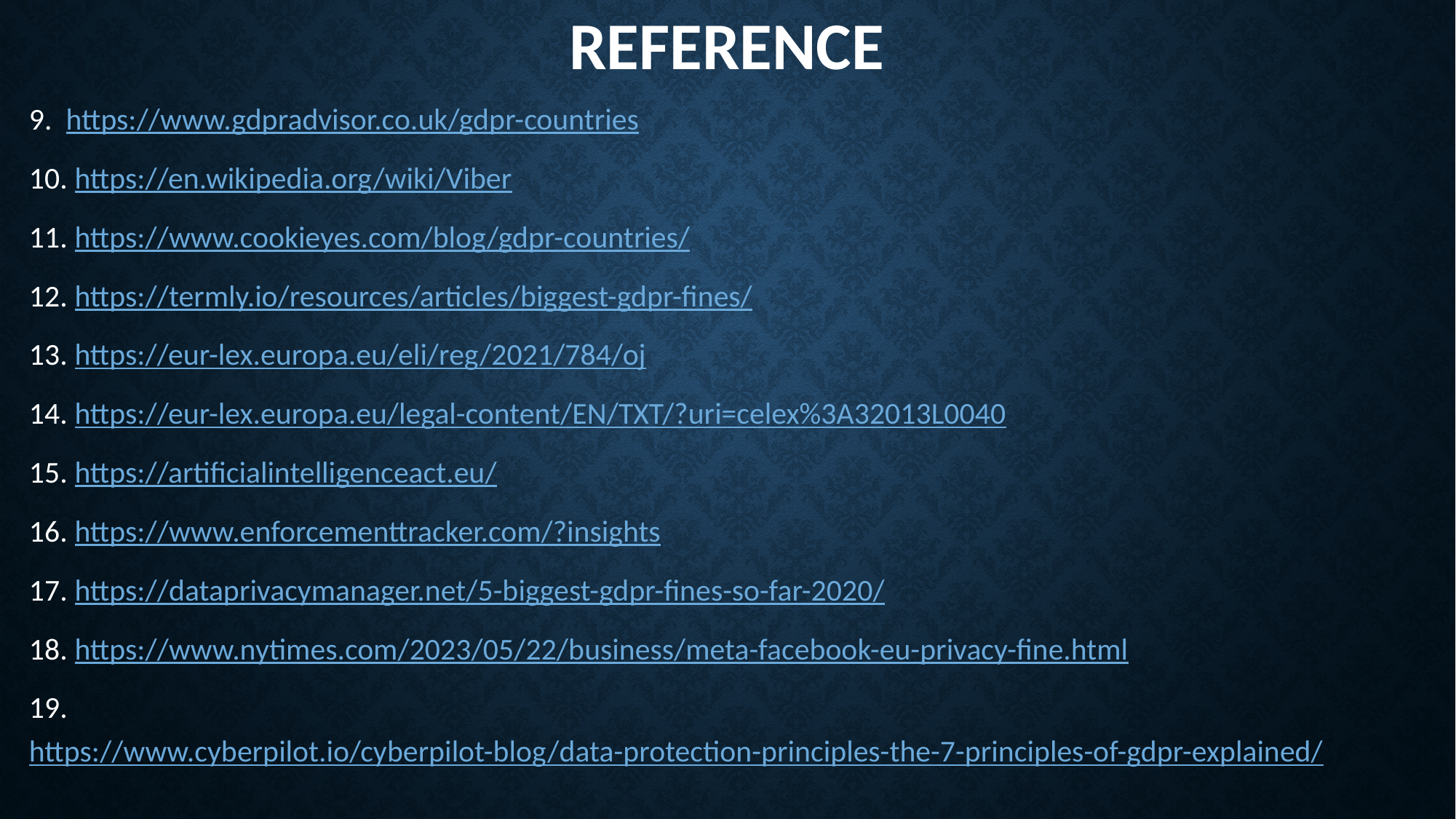

# Reference
9.  https://www.gdpradvisor.co.uk/gdpr-countries
10. https://en.wikipedia.org/wiki/Viber
11. https://www.cookieyes.com/blog/gdpr-countries/
12. https://termly.io/resources/articles/biggest-gdpr-fines/
13. https://eur-lex.europa.eu/eli/reg/2021/784/oj
14. https://eur-lex.europa.eu/legal-content/EN/TXT/?uri=celex%3A32013L0040
15. https://artificialintelligenceact.eu/
16. https://www.enforcementtracker.com/?insights
17. https://dataprivacymanager.net/5-biggest-gdpr-fines-so-far-2020/
18. https://www.nytimes.com/2023/05/22/business/meta-facebook-eu-privacy-fine.html
19. https://www.cyberpilot.io/cyberpilot-blog/data-protection-principles-the-7-principles-of-gdpr-explained/